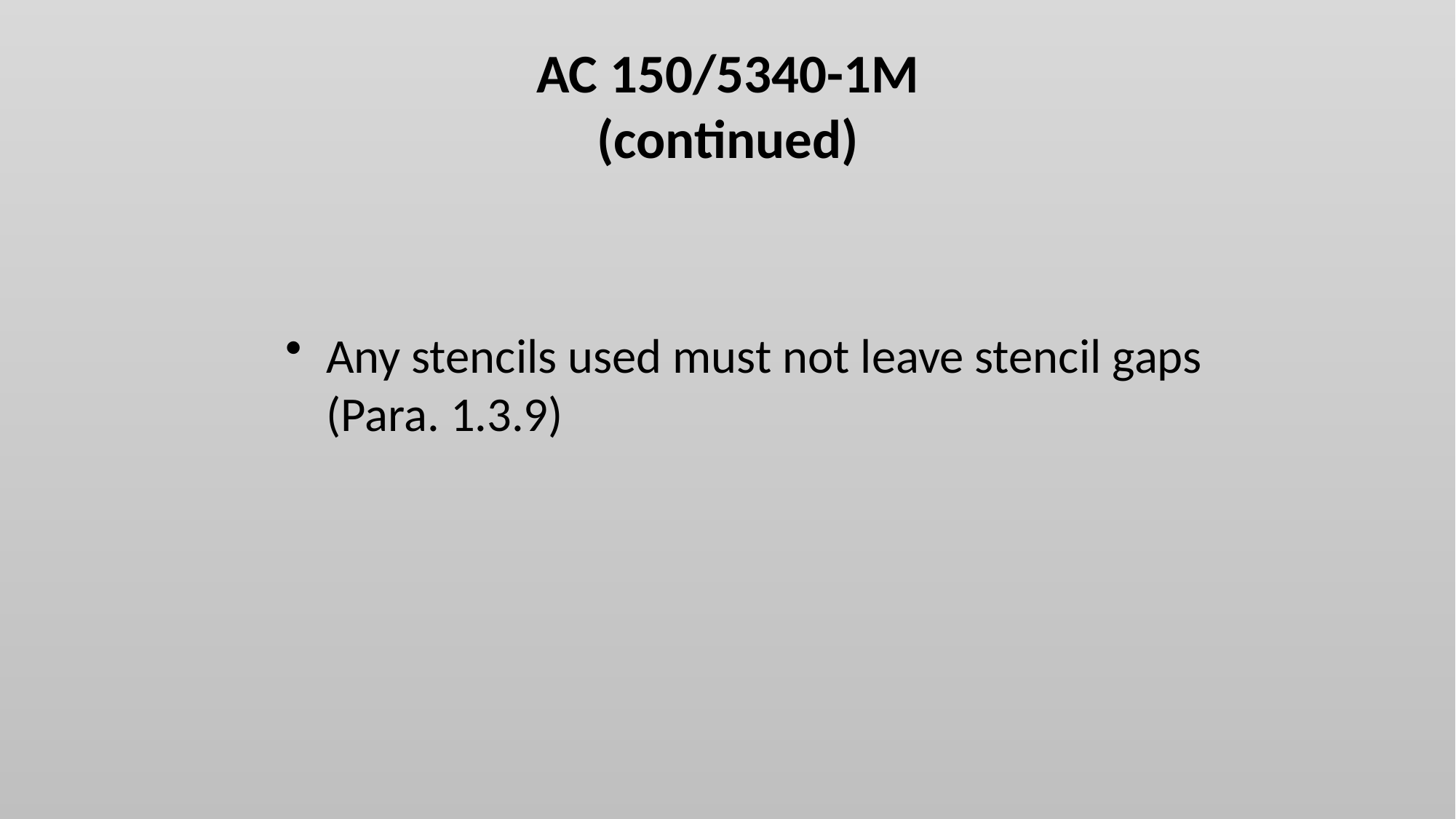

AC 150/5340-1M
(continued)
Any stencils used must not leave stencil gaps (Para. 1.3.9)